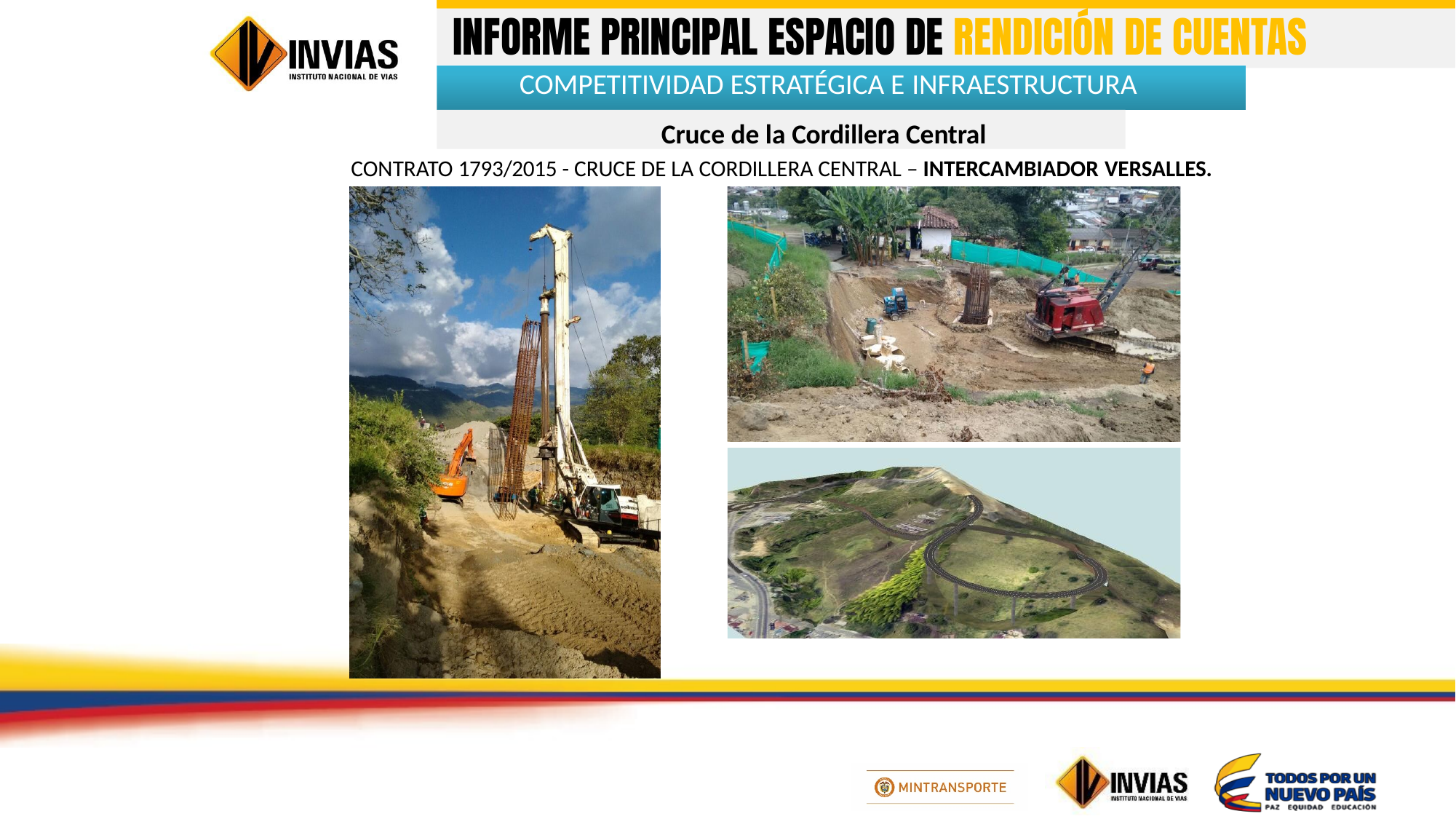

COMPETITIVIDAD ESTRATÉGICA E INFRAESTRUCTURA
Cruce de la Cordillera Central
CONTRATO 1793/2015 - CRUCE DE LA CORDILLERA CENTRAL – INTERCAMBIADOR VERSALLES.